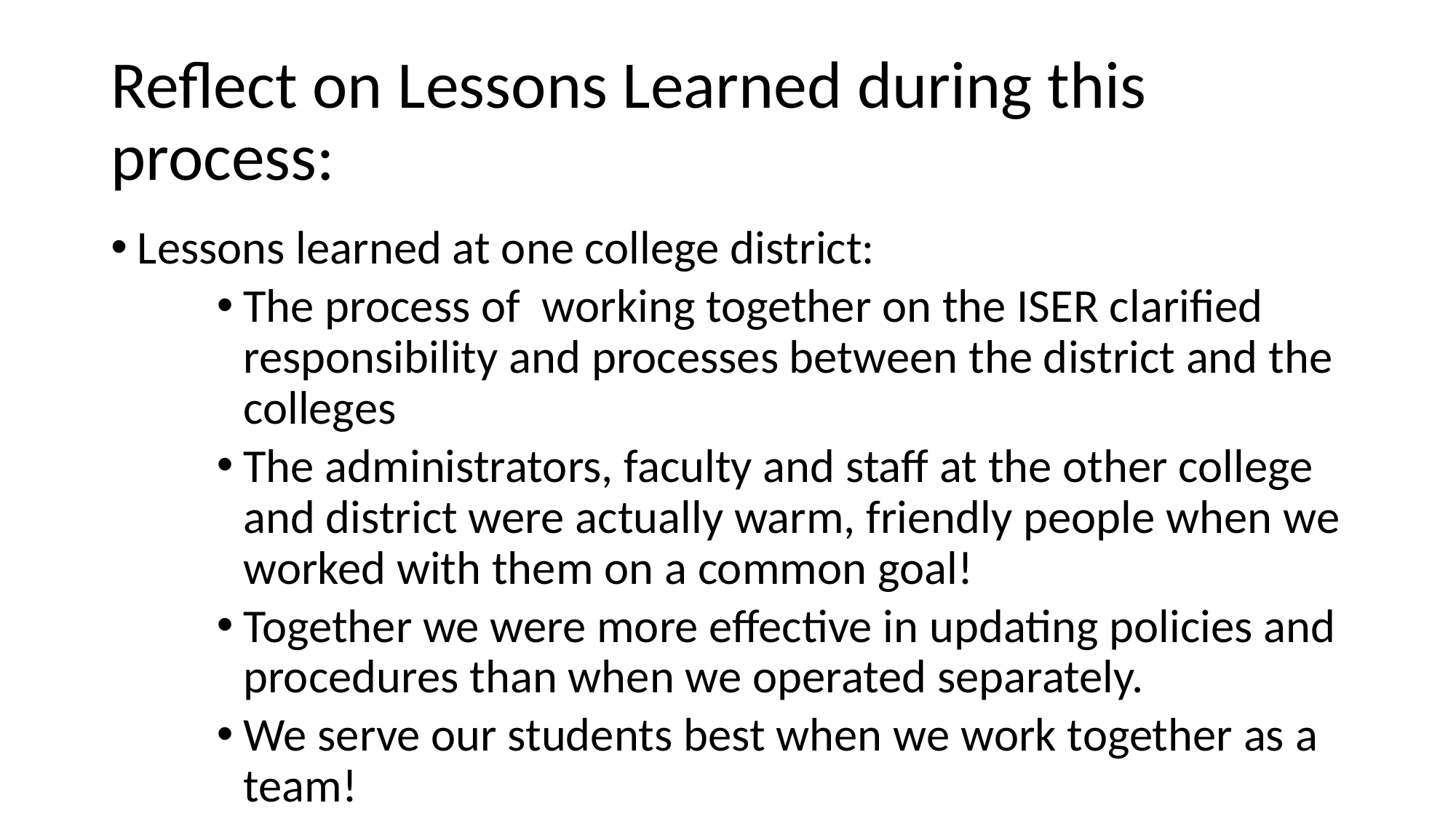

# Reflect on Lessons Learned during this process:
Lessons learned at one college district:
The process of  working together on the ISER clarified responsibility and processes between the district and the colleges
The administrators, faculty and staff at the other college and district were actually warm, friendly people when we worked with them on a common goal!
Together we were more effective in updating policies and procedures than when we operated separately.
We serve our students best when we work together as a team!